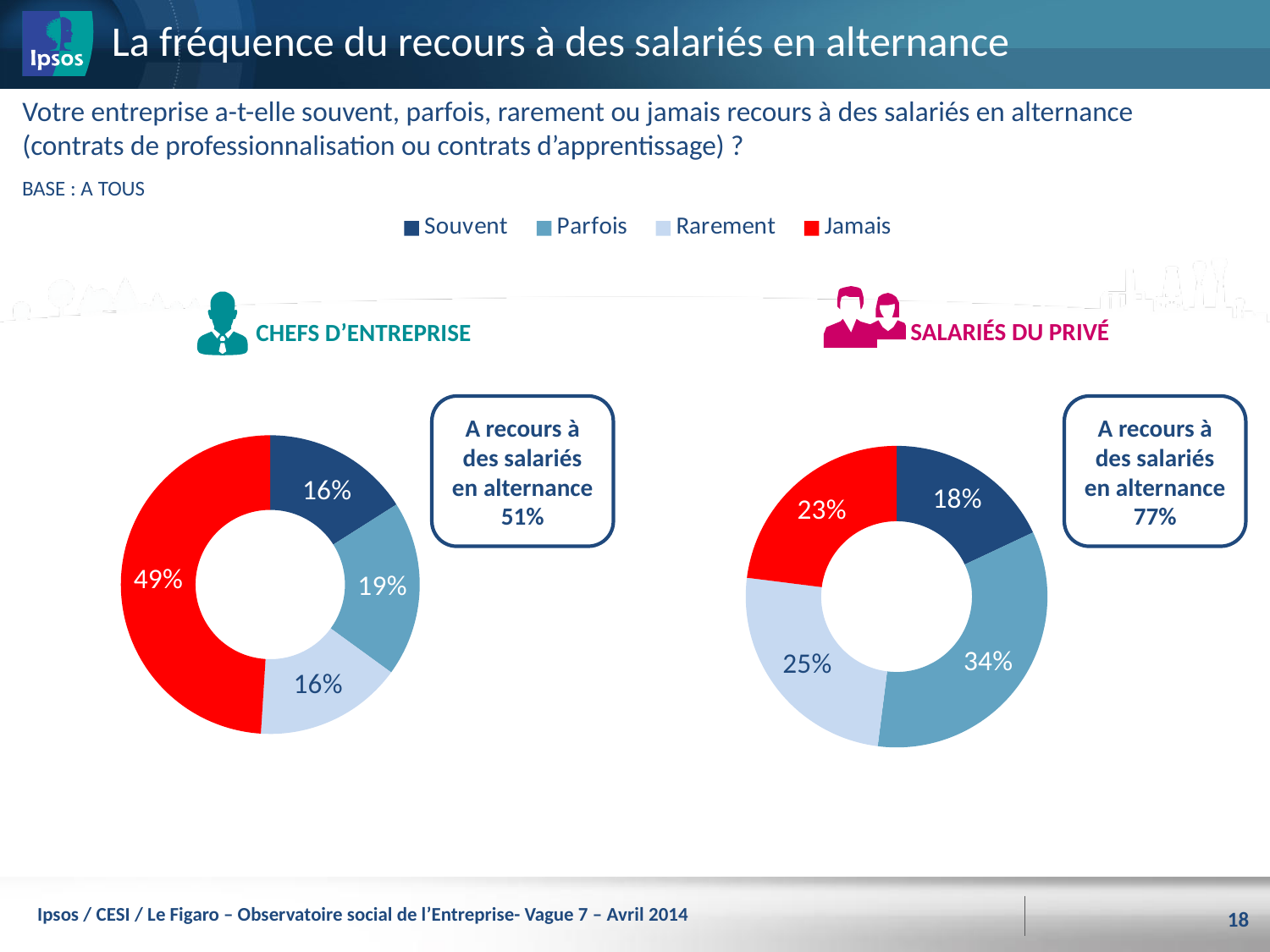

# La fréquence du recours à des salariés en alternance
Votre entreprise a-t-elle souvent, parfois, rarement ou jamais recours à des salariés en alternance (contrats de professionnalisation ou contrats d’apprentissage) ?

### Chart

| Category |  |
|---|---|
| Souvent | 16.0 |
| Parfois | 19.0 |
| Rarement | 16.0 |
| Jamais | 49.0 |
BASE : A TOUS

### Chart

| Category |  |
|---|---|
|  | 18.0 |
|  | 34.0 |
|  | 25.0 |
|  | 23.0 |
SALARIÉS DU PRIVÉ

CHEFS D’ENTREPRISE
A recours à des salariés en alternance
51%
A recours à des salariés en alternance
77%
Ipsos / CESI / Le Figaro – Observatoire social de l’Entreprise- Vague 7 – Avril 2014
18